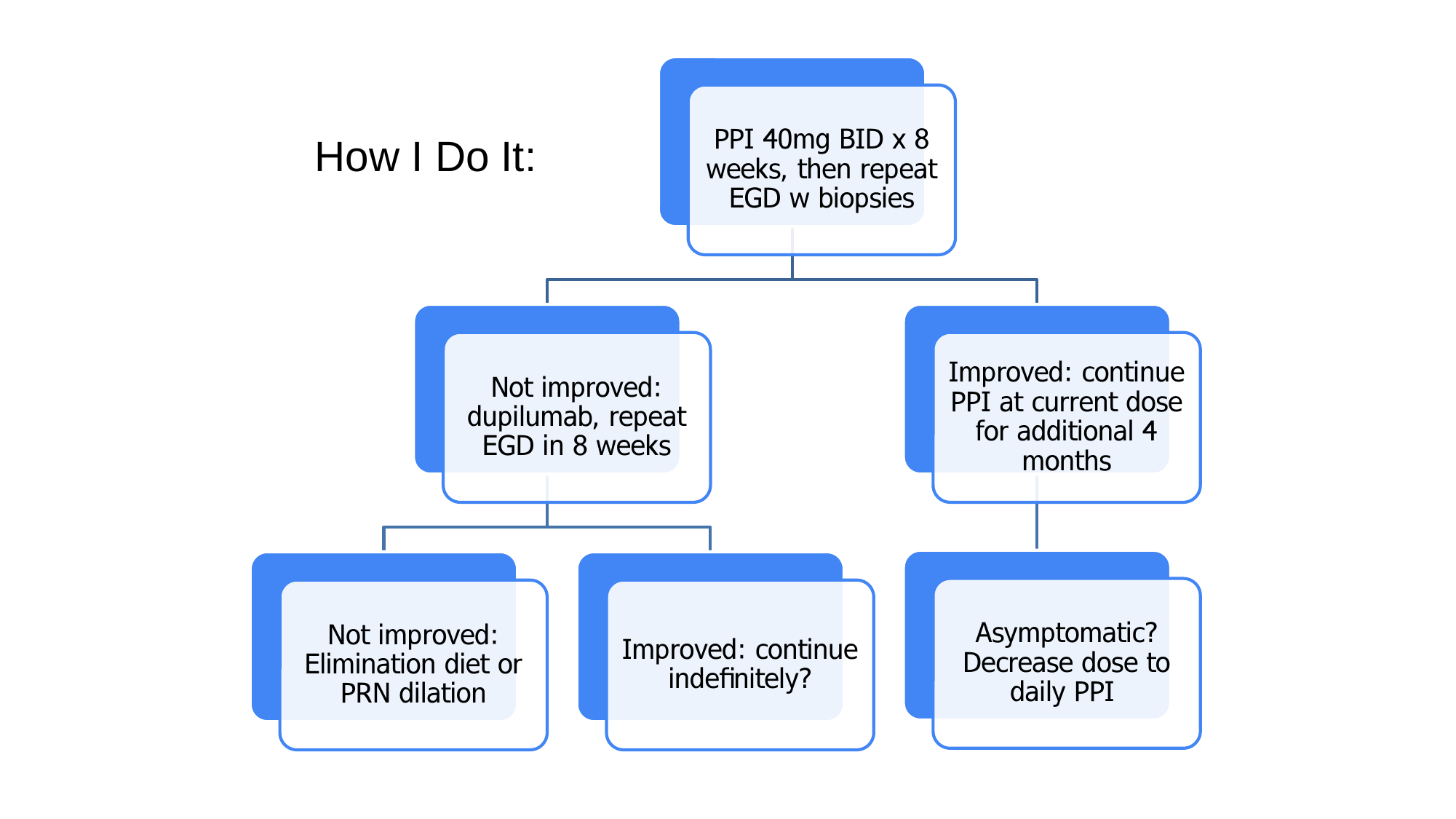

# How I Do It:

PPI 40mg BID x 8 weeks, then repeat EGD w biopsies

Not improved: dupilumab, repeat EGD in 8 weeks
Improved: continue PPI at current dose for additional 4 months

Asymptomatic? Decrease dose to daily PPI
Not improved: Elimination diet or PRN dilation
Improved: continue indefinitely?